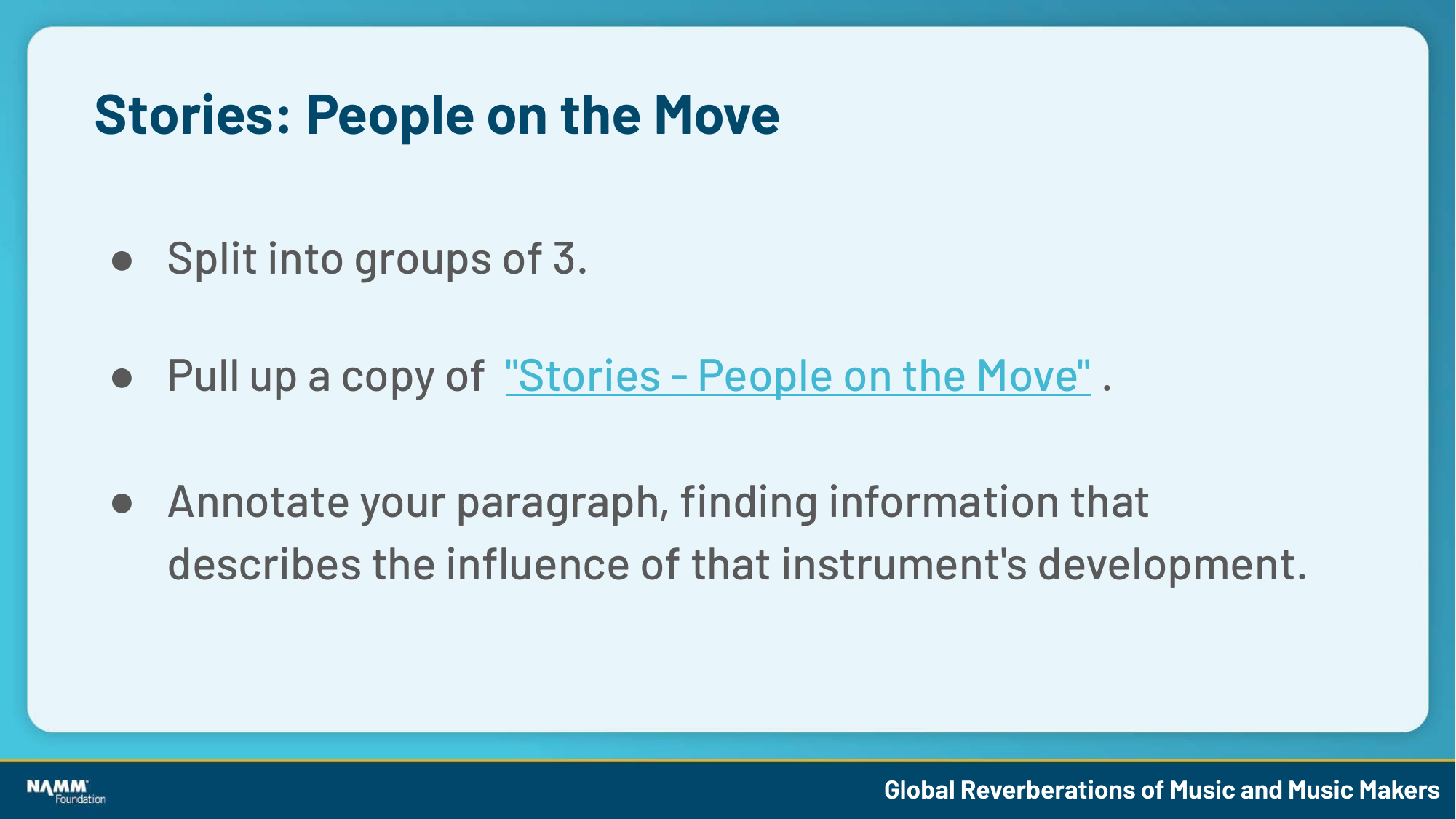

# Stories: People on the Move
Split into groups of 3.
Pull up a copy of  "Stories - People on the Move" .
Annotate your paragraph, finding information that describes the influence of that instrument's development.